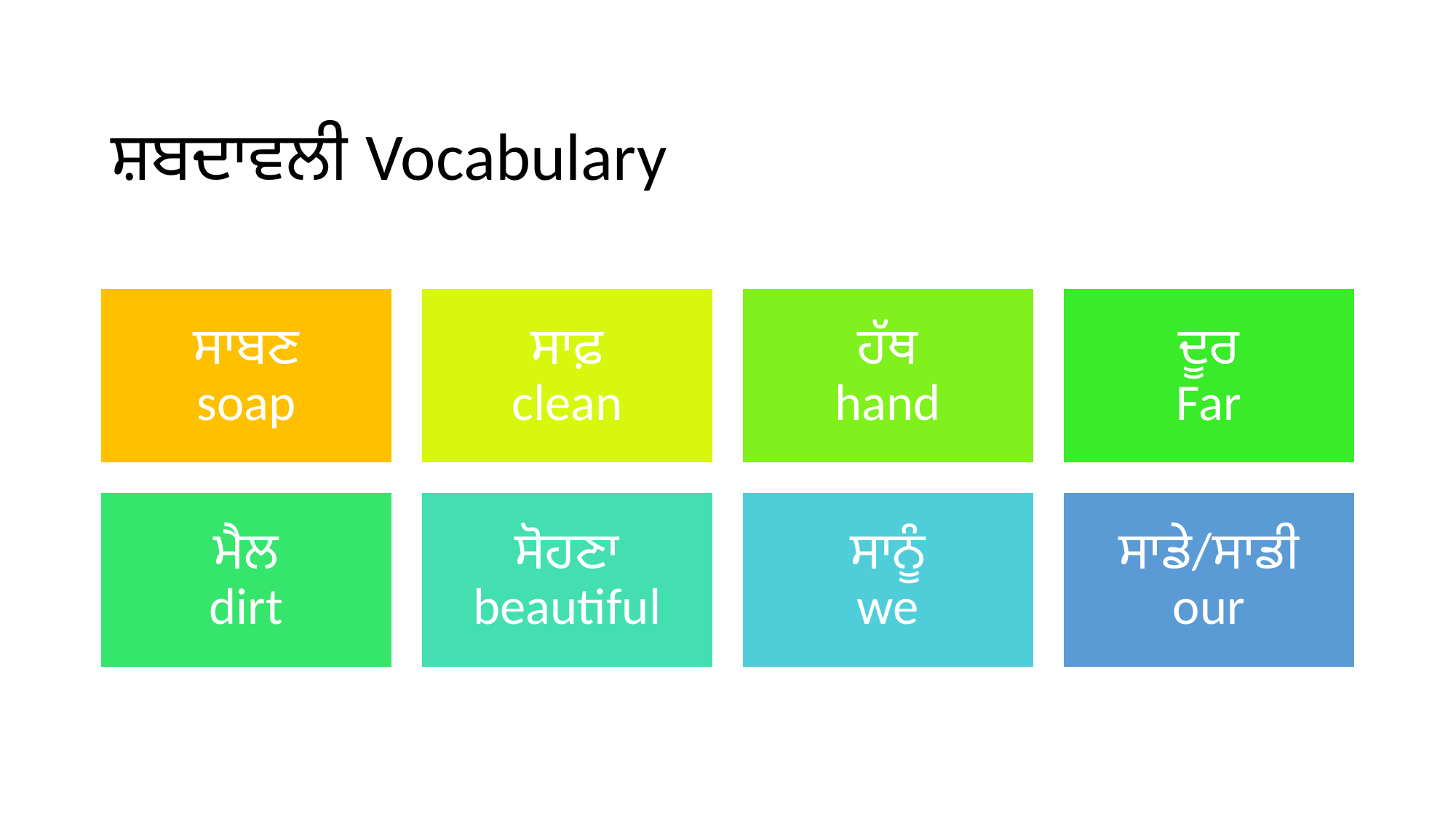

# ਸ਼ਬਦਾਵਲੀ Vocabulary
ਸਾਬਣ
soap
ਸਾਫ਼
clean
ਹੱਥ
hand
ਦੂਰ
Far
ਮੈਲ
dirt
ਸੋਹਣਾ
beautiful
ਸਾਨੂੰ
we
ਸਾਡੇ/ਸਾਡੀ
our